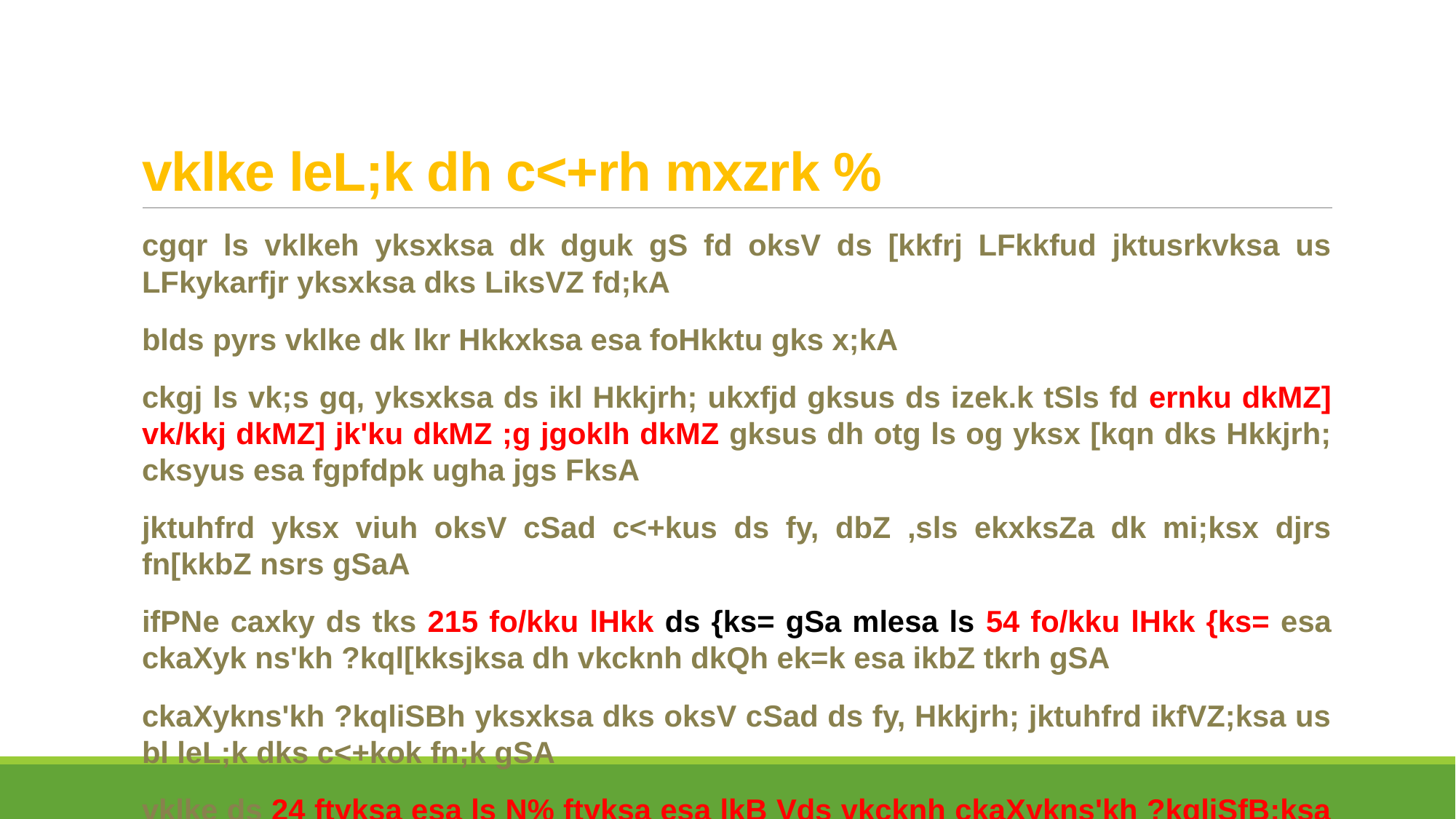

# vklke leL;k dh c<+rh mxzrk %
cgqr ls vklkeh yksxksa dk dguk gS fd oksV ds [kkfrj LFkkfud jktusrkvksa us LFkykarfjr yksxksa dks LiksVZ fd;kA
blds pyrs vklke dk lkr Hkkxksa esa foHkktu gks x;kA
ckgj ls vk;s gq, yksxksa ds ikl Hkkjrh; ukxfjd gksus ds izek.k tSls fd ernku dkMZ] vk/kkj dkMZ] jk'ku dkMZ ;g jgoklh dkMZ gksus dh otg ls og yksx [kqn dks Hkkjrh; cksyus esa fgpfdpk ugha jgs FksA
jktuhfrd yksx viuh oksV cSad c<+kus ds fy, dbZ ,sls ekxksZa dk mi;ksx djrs fn[kkbZ nsrs gSaA
ifPNe caxky ds tks 215 fo/kku lHkk ds {ks= gSa mlesa ls 54 fo/kku lHkk {ks= esa ckaXyk ns'kh ?kql[kksjksa dh vkcknh dkQh ek=k esa ikbZ tkrh gSA
ckaXykns'kh ?kqliSBh yksxksa dks oksV cSad ds fy, Hkkjrh; jktuhfrd ikfVZ;ksa us bl leL;k dks c<+kok fn;k gSA
vklke ds 24 ftyksa esa ls N% ftyksa esa lkB Vds vkcknh ckaXykns'kh ?kqliSfB;ksa dh ikbZ tkrh gSA fo/kkulHkk ds 124 {ks= esa ls 54 {ks=ksa ij fo/kk;d pqu dj ykus dh ckaXykns'kh yksxksa us {kerk izkIr dj yh gSAblls ;g ckr lkeus vkrh gS fd vklke dk eq[;ea=h dkSu cusxk ;g ckr ckgj okys r; djsaxsA